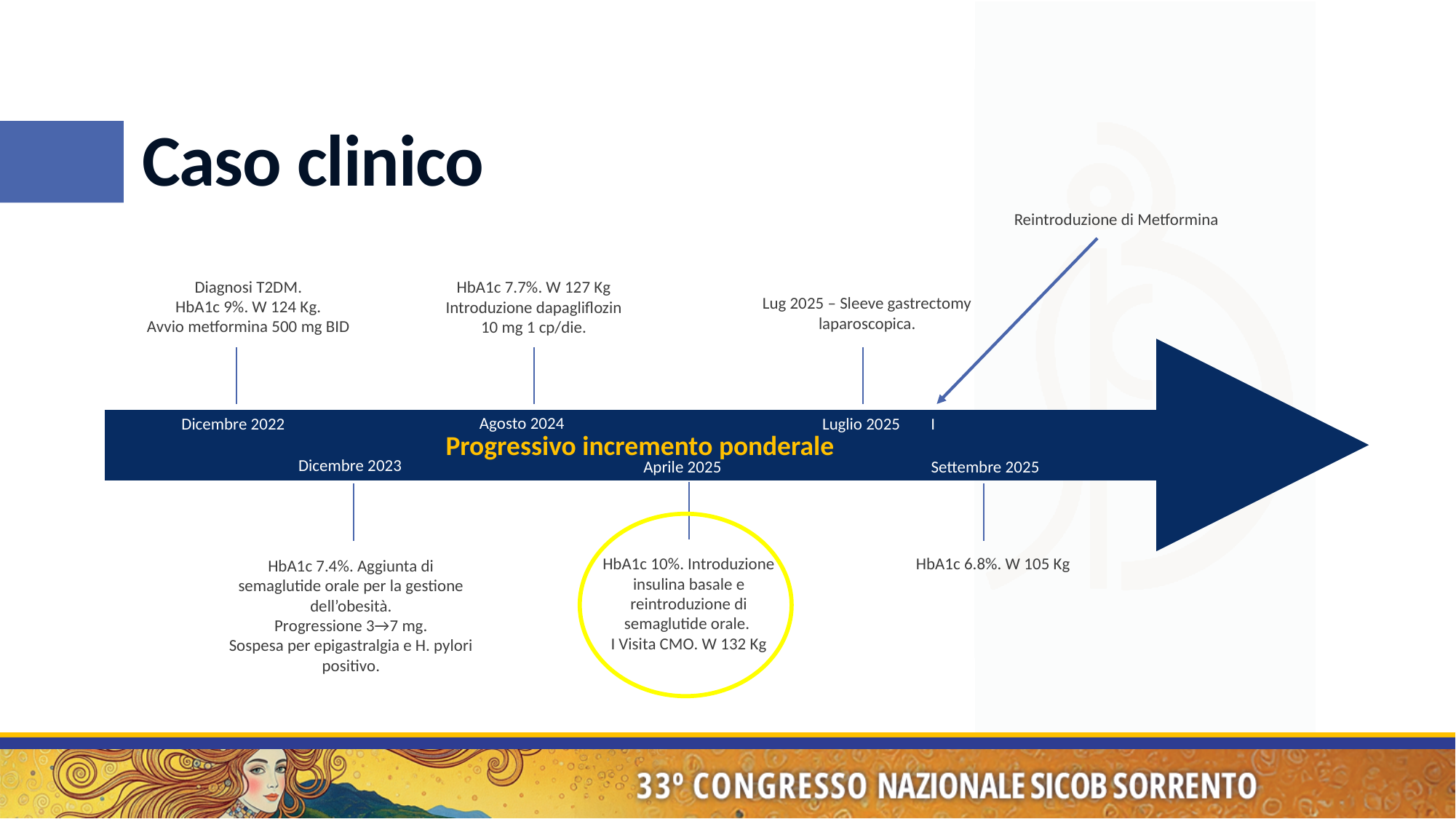

# Caso clinico
Reintroduzione di Metformina
Diagnosi T2DM.
HbA1c 9%. W 124 Kg.
Avvio metformina 500 mg BID
HbA1c 7.7%. W 127 Kg
Introduzione dapagliflozin
10 mg 1 cp/die.
Lug 2025 – Sleeve gastrectomy laparoscopica.
Agosto 2024
Dicembre 2022
I
Luglio 2025
Progressivo incremento ponderale
Dicembre 2023
Settembre 2025
Aprile 2025

HbA1c 6.8%. W 105 Kg
HbA1c 10%. Introduzione insulina basale e reintroduzione di semaglutide orale.
I Visita CMO. W 132 Kg
HbA1c 7.4%. Aggiunta di semaglutide orale per la gestione dell’obesità.
Progressione 3→7 mg.
Sospesa per epigastralgia e H. pylori positivo.